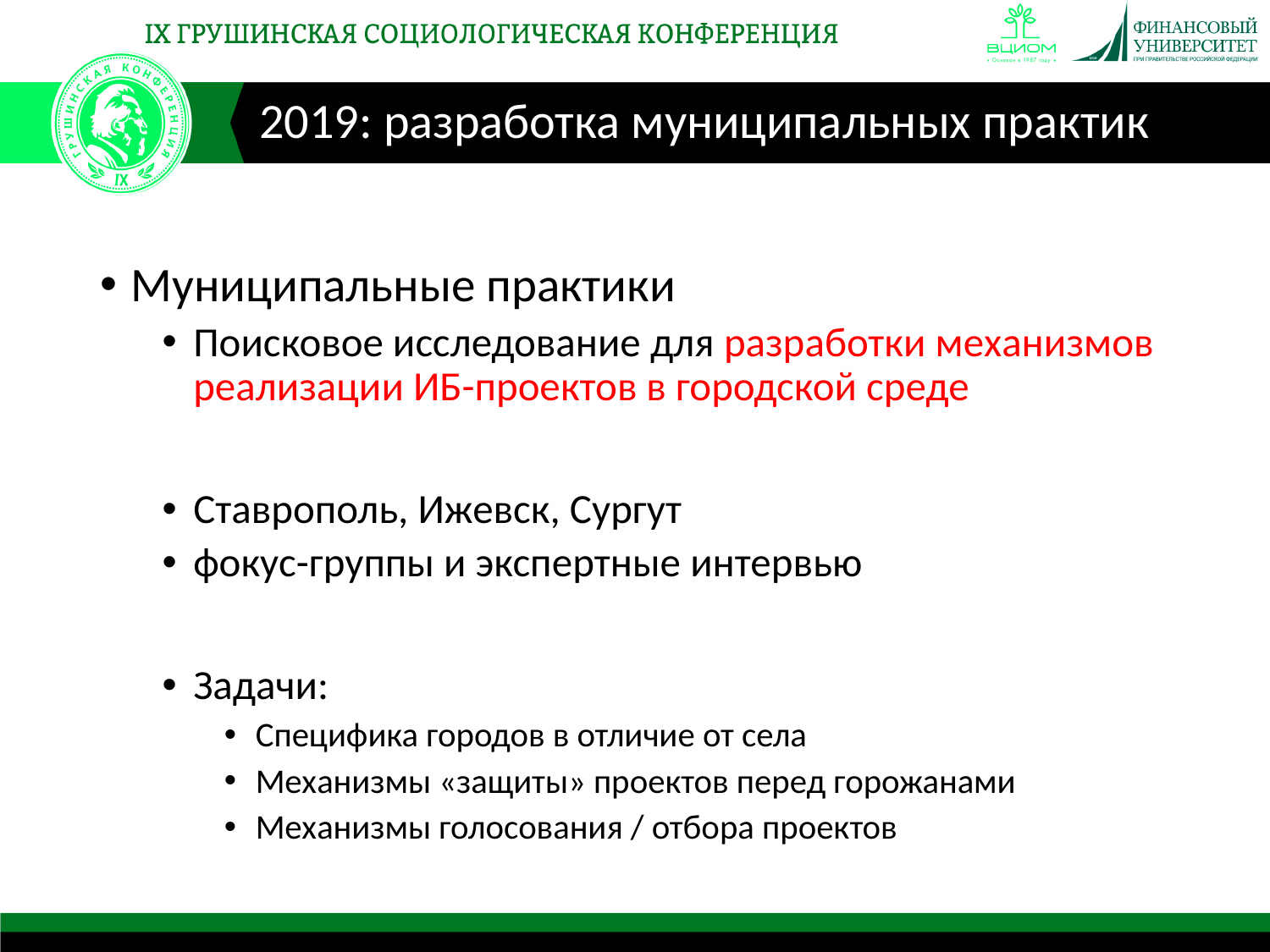

2019: разработка муниципальных практик
Муниципальные практики
Поисковое исследование для разработки механизмов реализации ИБ-проектов в городской среде

Ставрополь, Ижевск, Сургут
фокус-группы и экспертные интервью

Задачи:
Специфика городов в отличие от села
Механизмы «защиты» проектов перед горожанами
Механизмы голосования / отбора проектов